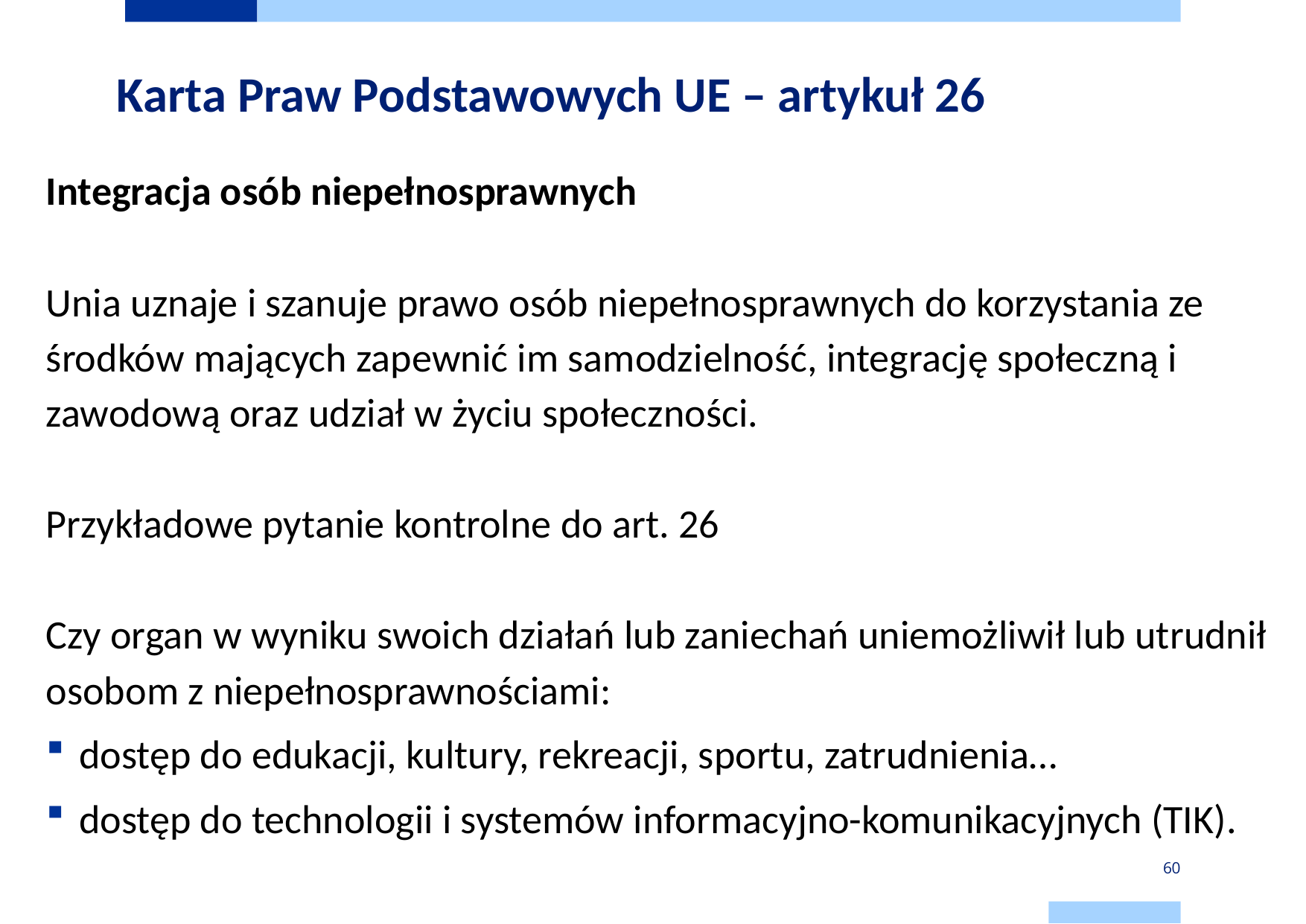

# Karta Praw Podstawowych UE – artykuł 26
Integracja osób niepełnosprawnych
Unia uznaje i szanuje prawo osób niepełnosprawnych do korzystania ze środków mających zapewnić im samodzielność, integrację społeczną i zawodową oraz udział w życiu społeczności.
Przykładowe pytanie kontrolne do art. 26
Czy organ w wyniku swoich działań lub zaniechań uniemożliwił lub utrudnił osobom z niepełnosprawnościami:
dostęp do edukacji, kultury, rekreacji, sportu, zatrudnienia…
dostęp do technologii i systemów informacyjno-komunikacyjnych (TIK).

60